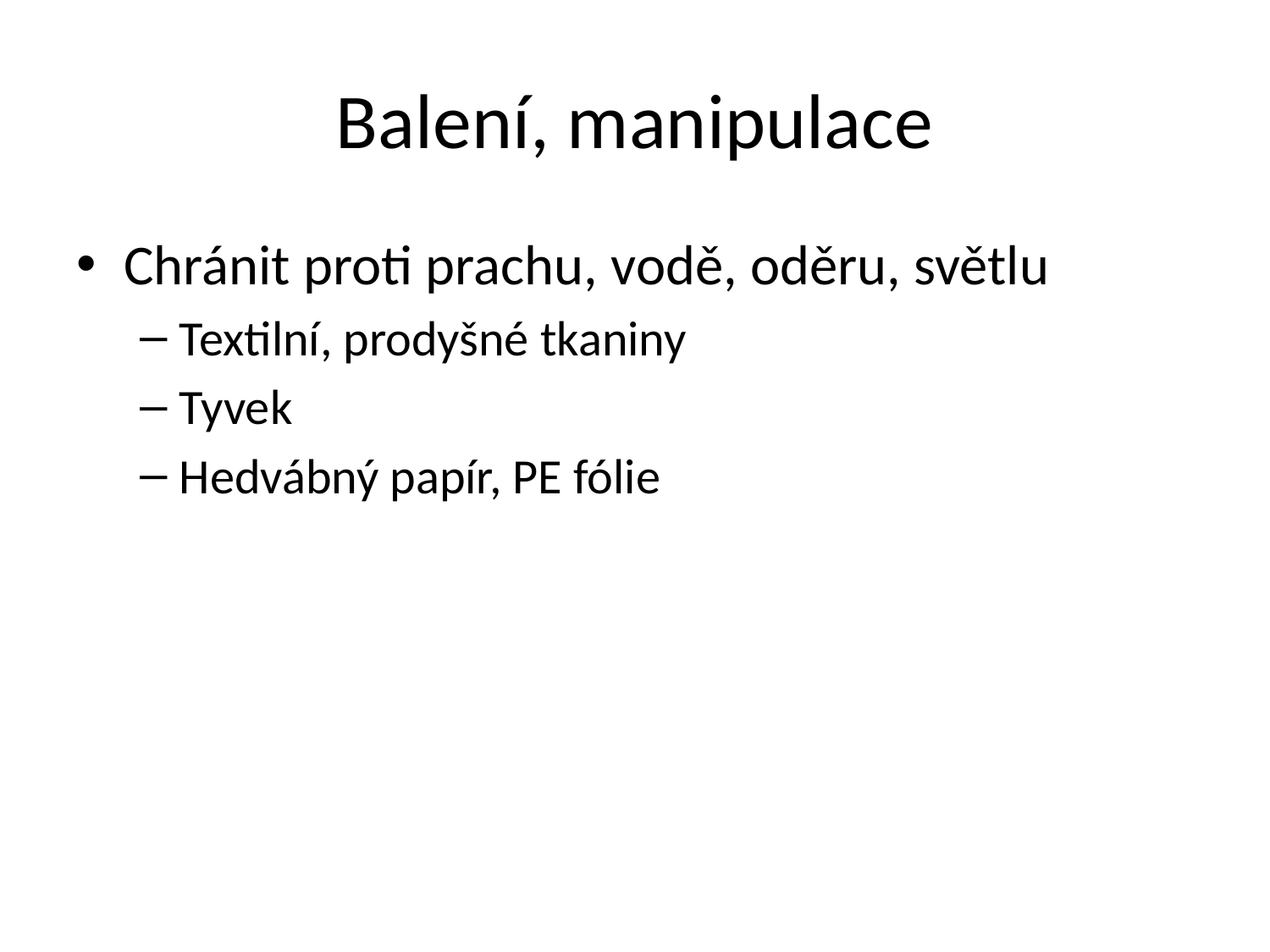

# Balení, manipulace
Chránit proti prachu, vodě, oděru, světlu
Textilní, prodyšné tkaniny
Tyvek
Hedvábný papír, PE fólie